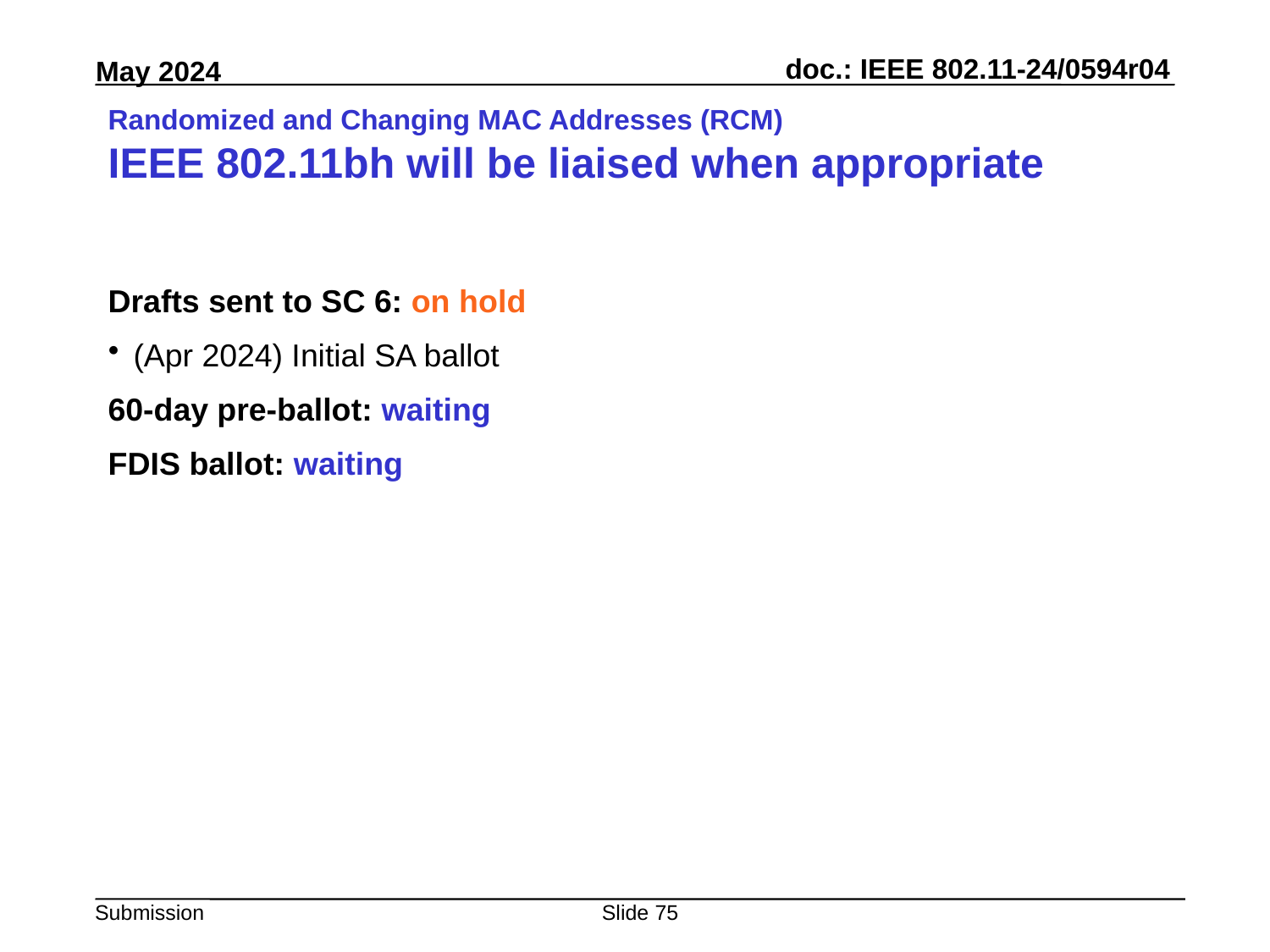

# Randomized and Changing MAC Addresses (RCM) IEEE 802.11bh will be liaised when appropriate
Drafts sent to SC 6: on hold
(Apr 2024) Initial SA ballot
60-day pre-ballot: waiting
FDIS ballot: waiting
Slide 75
Peter Yee, AKAYLA